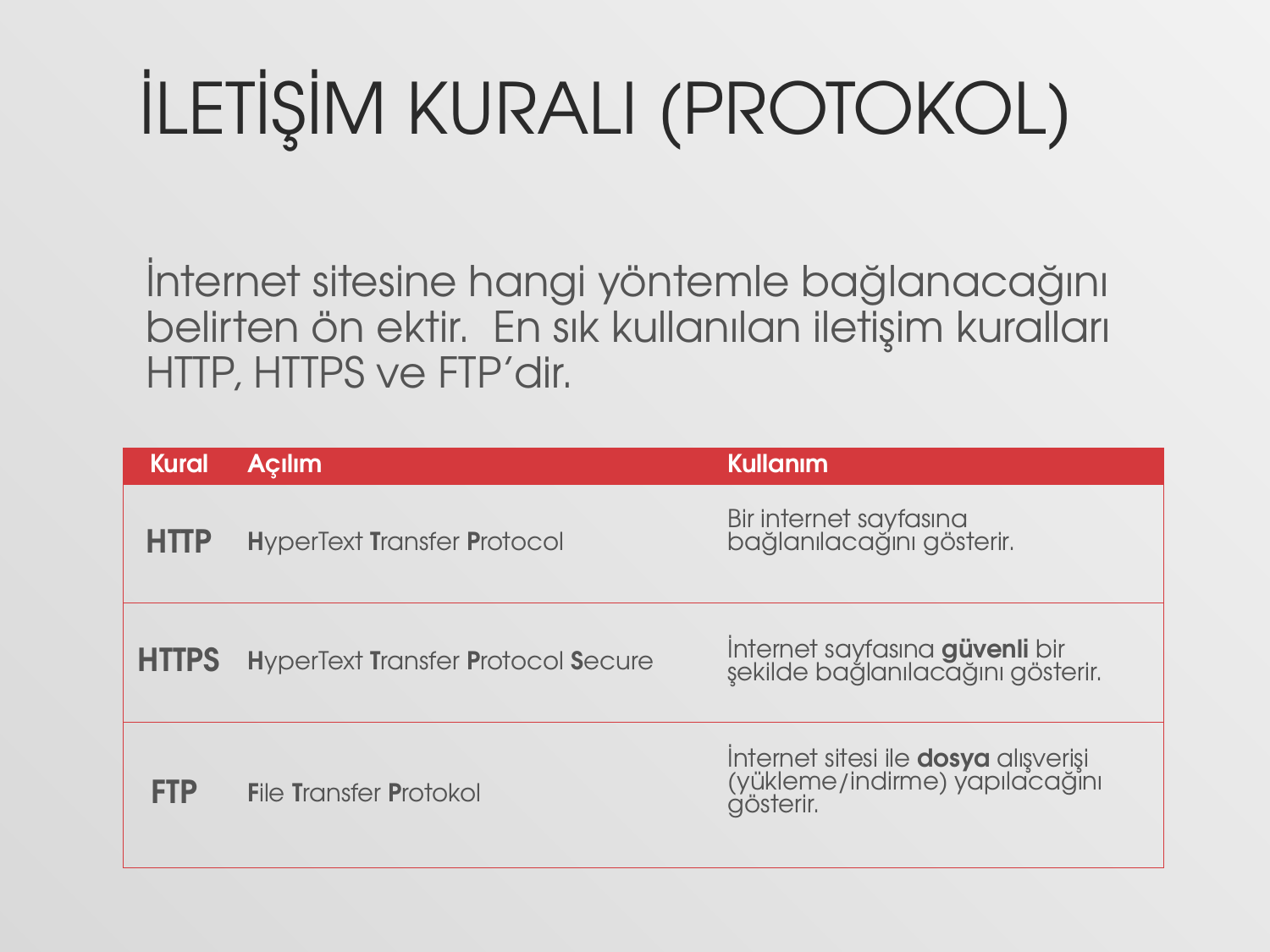

# İletişim Kuralı (protokol)
İnternet sitesine hangi yöntemle bağlanacağını belirten ön ektir.  En sık kullanılan iletişim kuralları HTTP, HTTPS ve FTP’dir.
| Kural | Açılım | Kullanım |
| --- | --- | --- |
| HTTP | HyperText Transfer Protocol | Bir internet sayfasına bağlanılacağını gösterir. |
| HTTPS | HyperText Transfer Protocol Secure | İnternet sayfasına güvenli bir şekilde bağlanılacağını gösterir. |
| FTP | File Transfer Protokol | İnternet sitesi ile dosya alışverişi (yükleme/indirme) yapılacağını gösterir. |